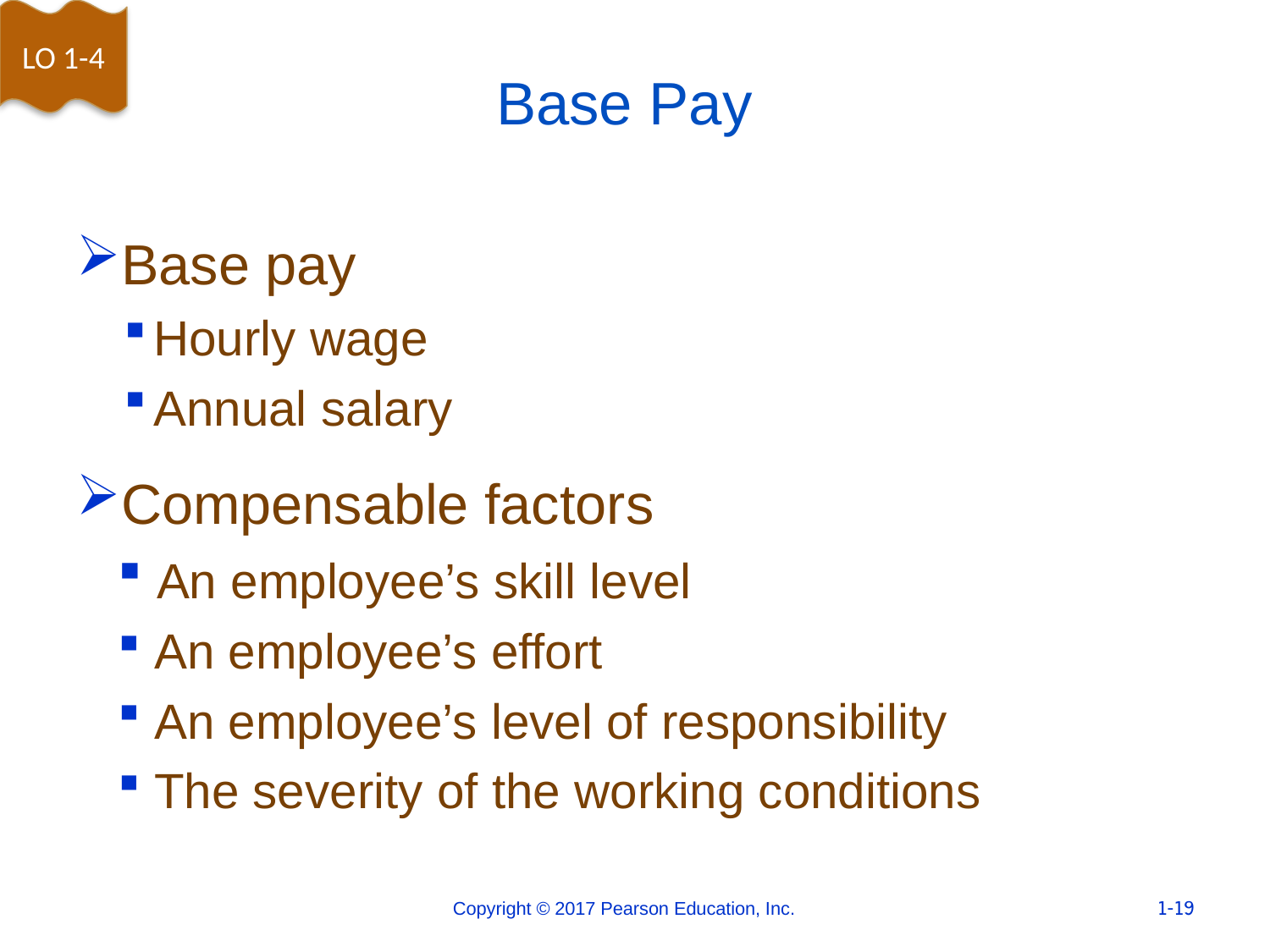

LO 1-4
# Base Pay
Base pay
Hourly wage
Annual salary
Compensable factors
 An employee’s skill level
 An employee’s effort
 An employee’s level of responsibility
 The severity of the working conditions

Copyright © 2017 Pearson Education, Inc.
1-19